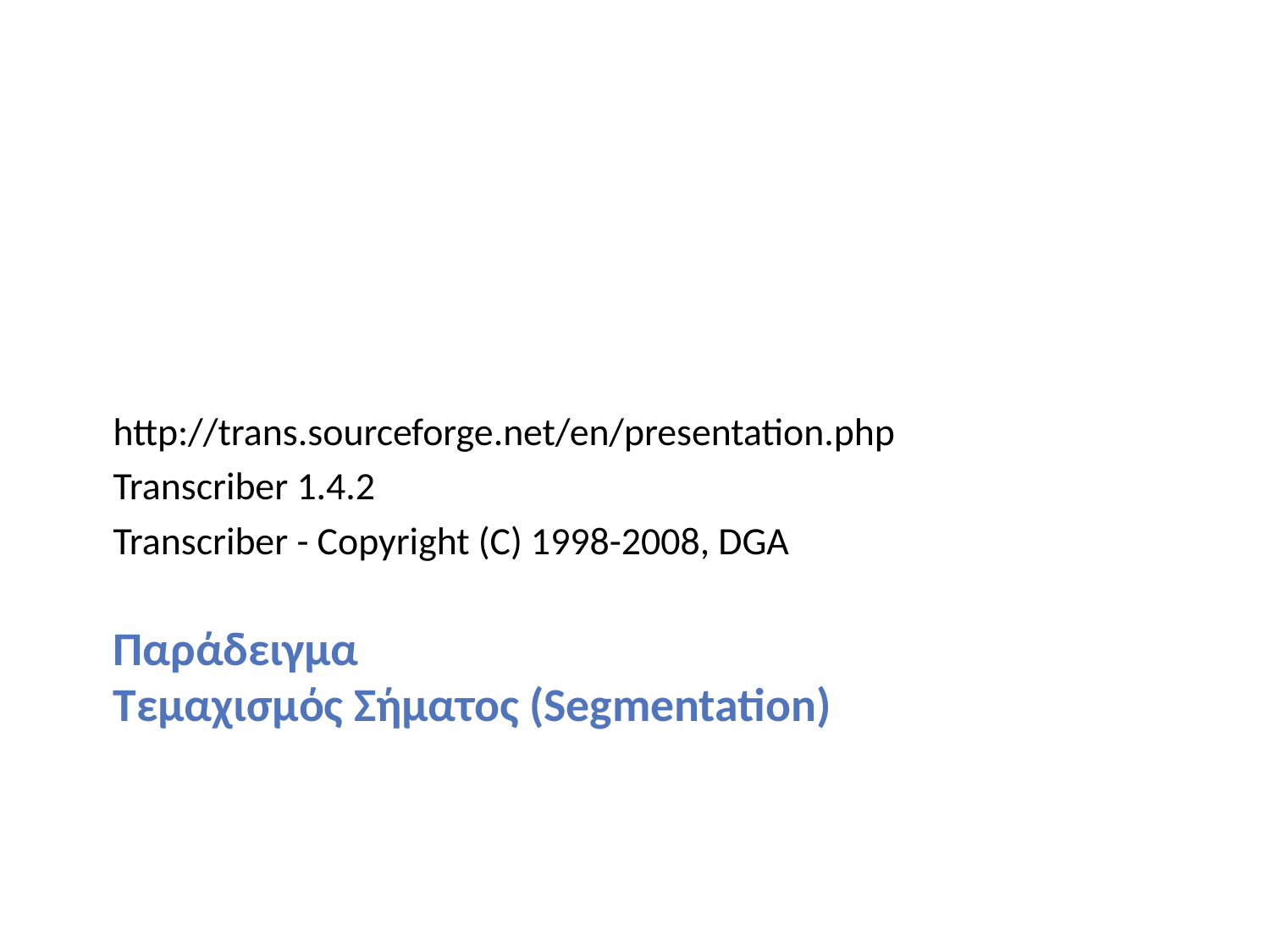

http://trans.sourceforge.net/en/presentation.php
Transcriber 1.4.2
Transcriber - Copyright (C) 1998-2008, DGA

# Παράδειγμα Τεμαχισμός Σήματος (Segmentation)